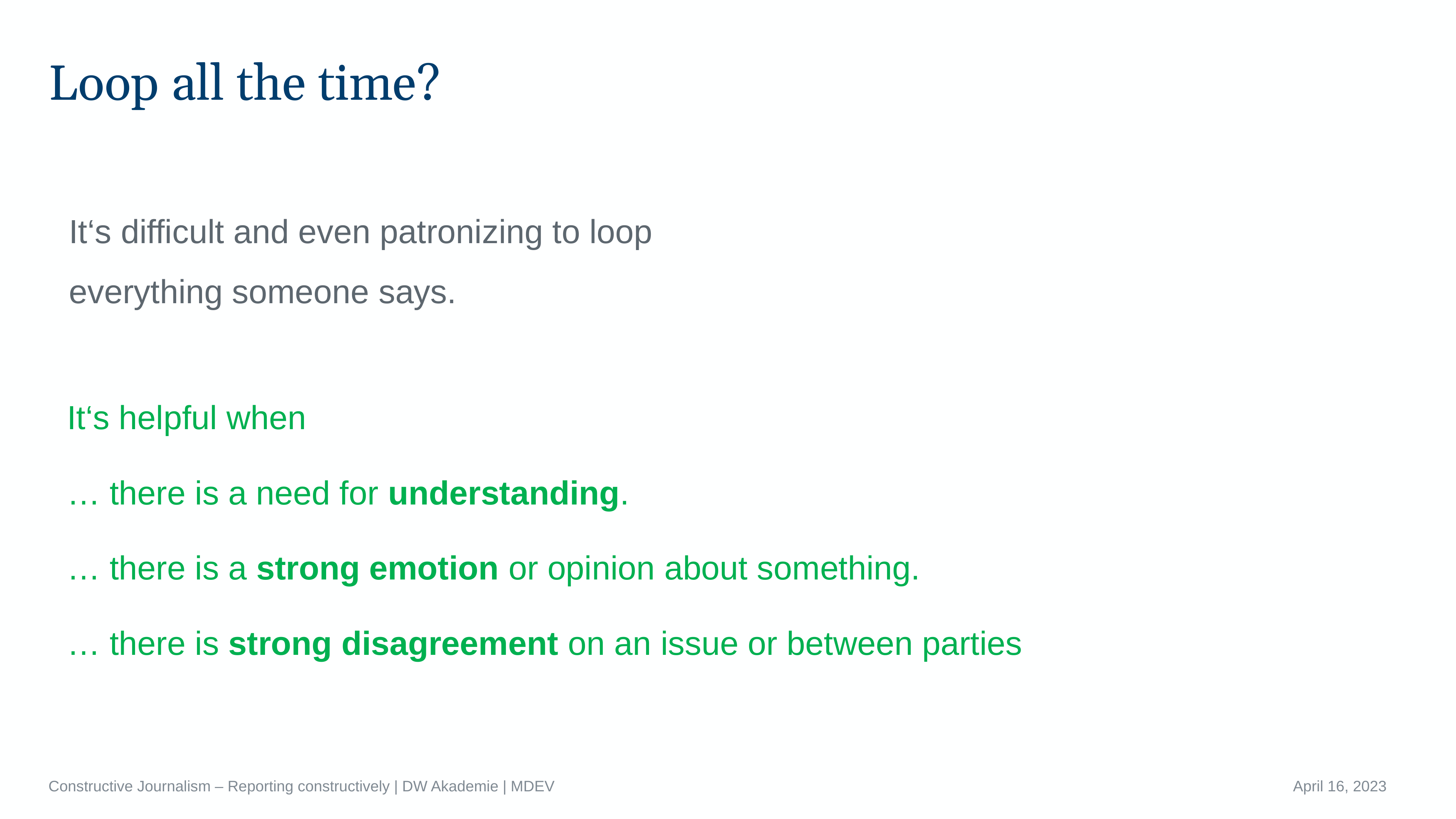

# Loop all the time?
It‘s difficult and even patronizing to loop everything someone says.
It‘s helpful when
… there is a need for understanding.
… there is a strong emotion or opinion about something.
… there is strong disagreement on an issue or between parties

Constructive Journalism – Reporting constructively | DW Akademie | MDEV
April 16, 2023